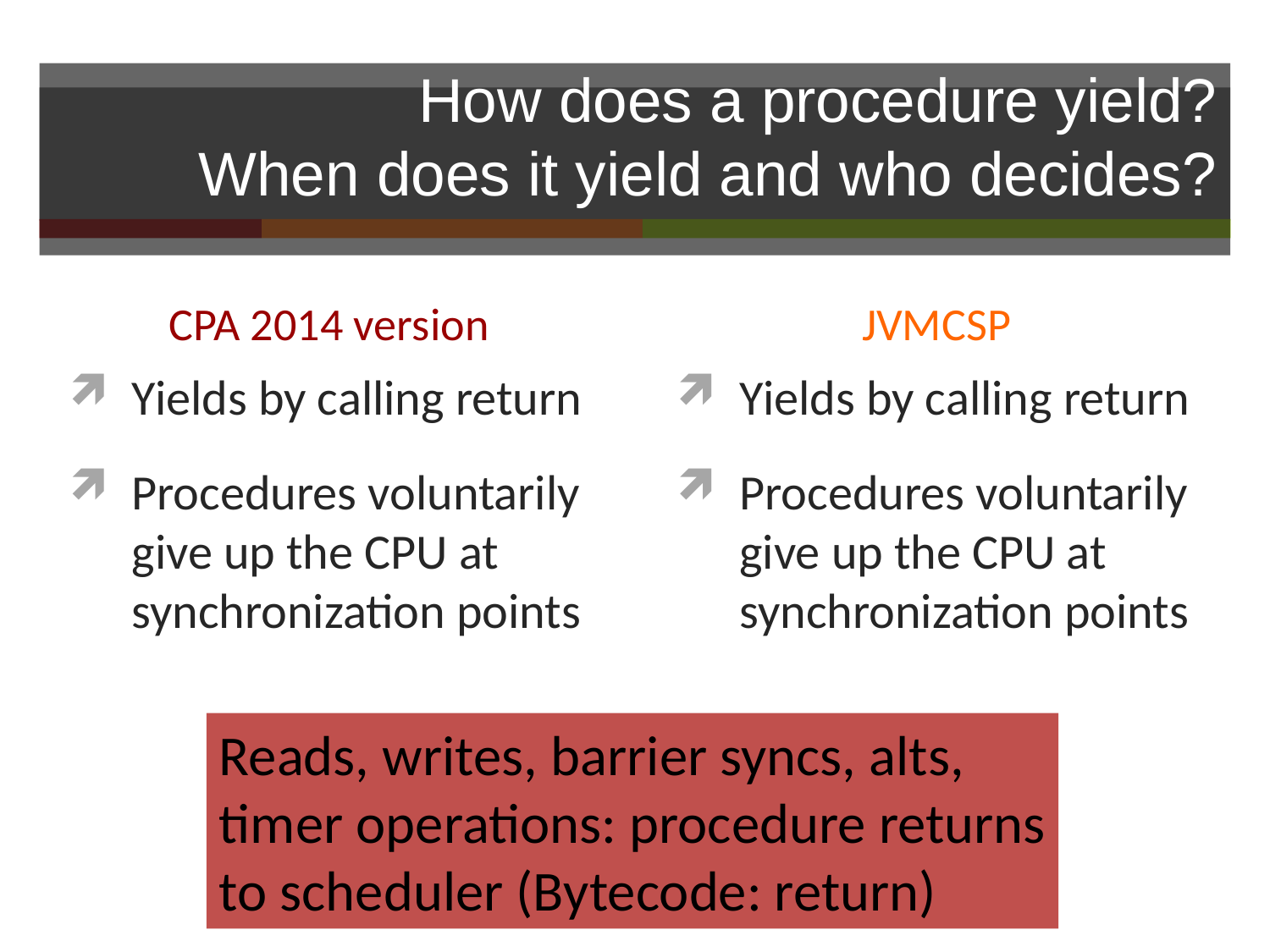

# How does a procedure yield? When does it yield and who decides?
CPA 2014 version
JVMCSP
Yields by calling return
Procedures voluntarily give up the CPU at synchronization points

Yields by calling return
Procedures voluntarily give up the CPU at synchronization points
Reads, writes, barrier syncs, alts,
timer operations: procedure returns
to scheduler (Bytecode: return)